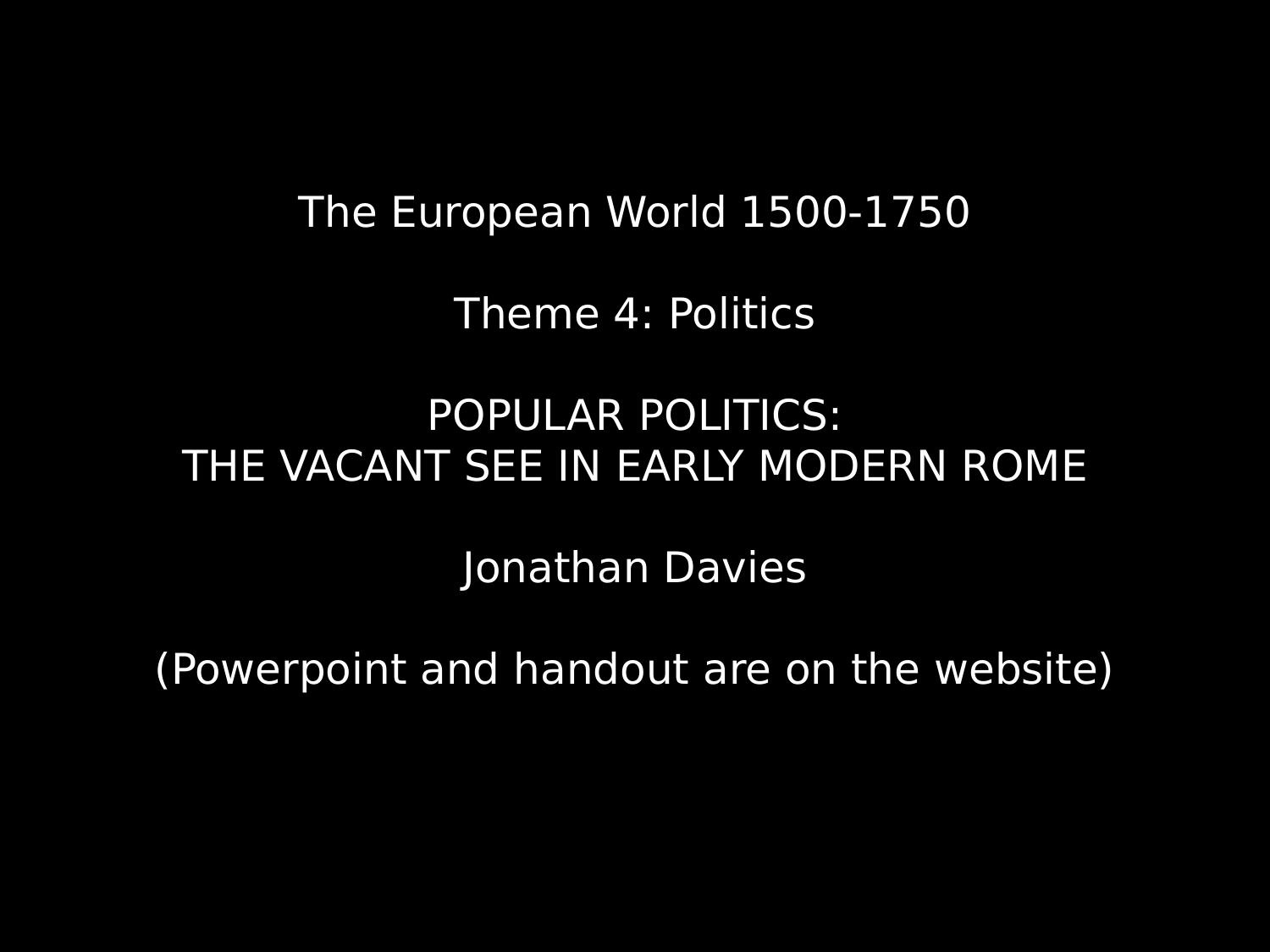

# The European World 1500-1750 Theme 4: Politics POPULAR POLITICS: THE VACANT SEE IN EARLY MODERN ROME Jonathan Davies (Powerpoint and handout are on the website)